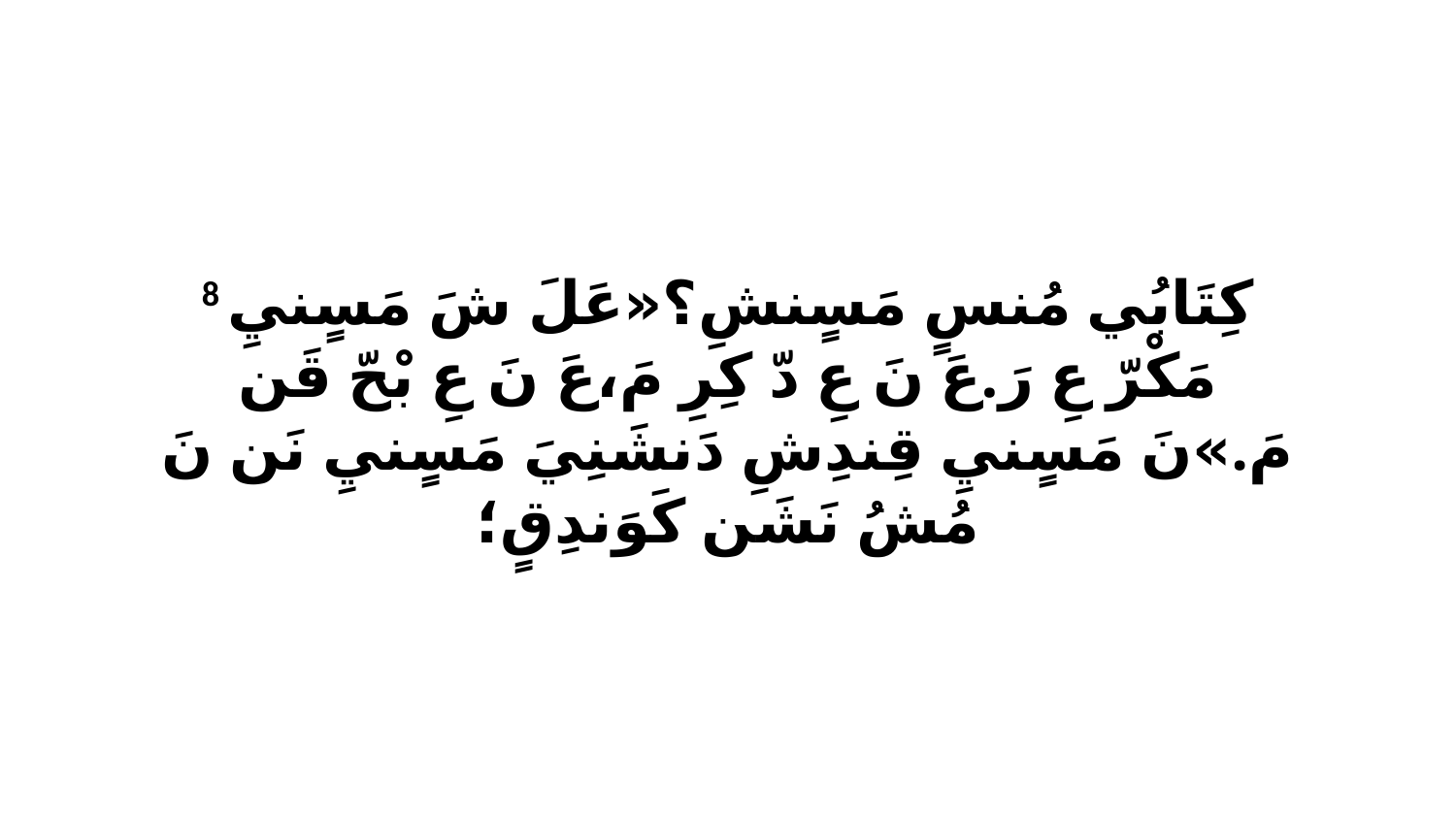

8 كِتَابُي مُنسٍ مَسٍنشِ؟«عَلَ شَ مَسٍنيِ مَكْرّ عِ رَ.عَ نَ عِ دّ كِرِ مَ،عَ نَ عِ بْحّ قَن مَ.»نَ مَسٍنيِ قِندِشِ دَنشَنِيَ مَسٍنيِ نَن نَ مُشُ نَشَن كَوَندِقٍ؛